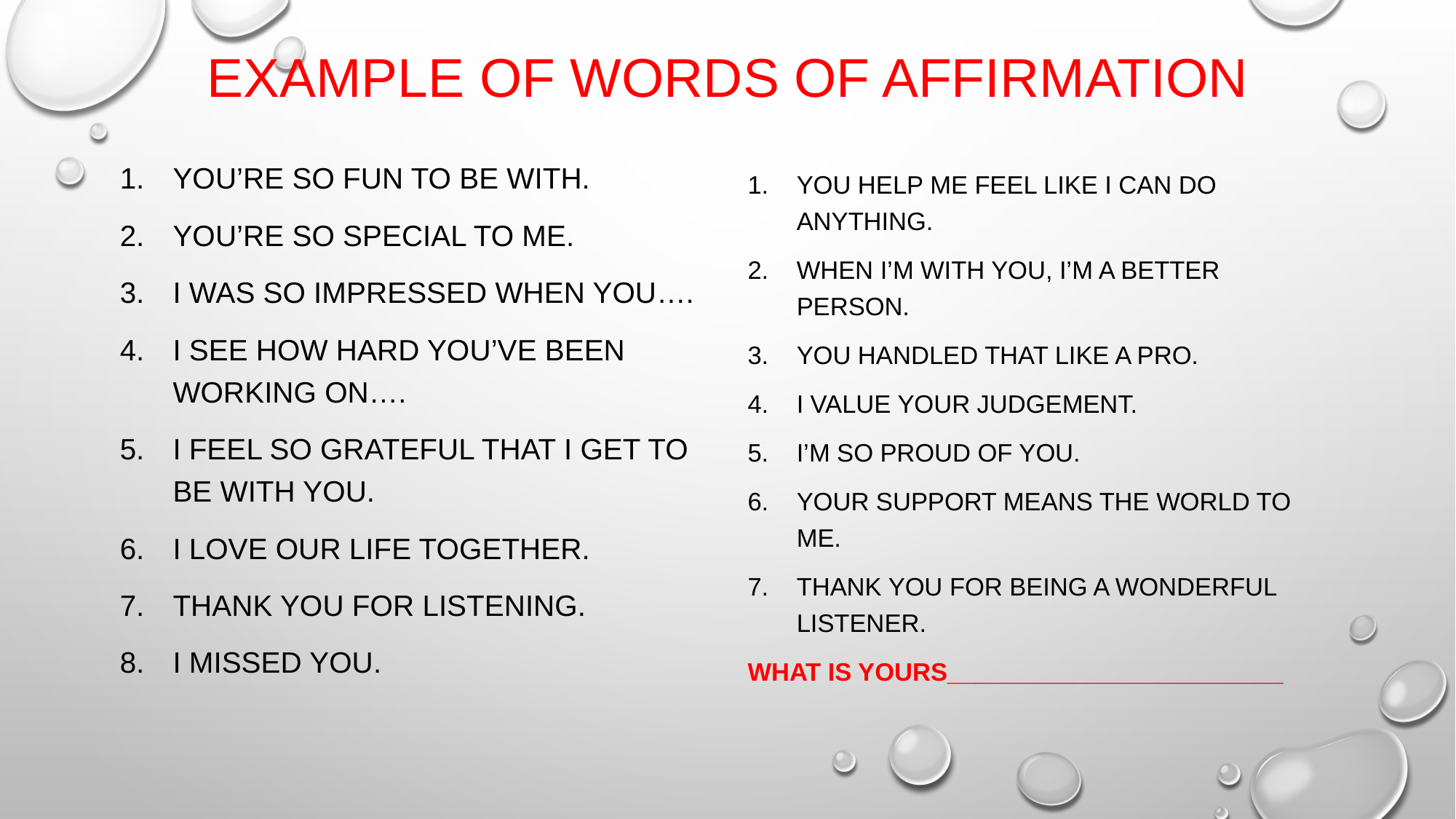

# Example of Words of Affirmation
You’re so fun to be with.
You’re so special to me.
I was so impressed when you….
I see how hard you’ve been working on….
I feel so grateful that I get to be with you.
I love our life together.
Thank you for listening.
I missed you.

You help me feel like I can do anything.
When I’m with you, I’m a better person.
You handled that like a pro.
I value your judgement.
I’m so proud of you.
Your support means the world to me.
Thank you for being a wonderful listener.
What is yours________________________